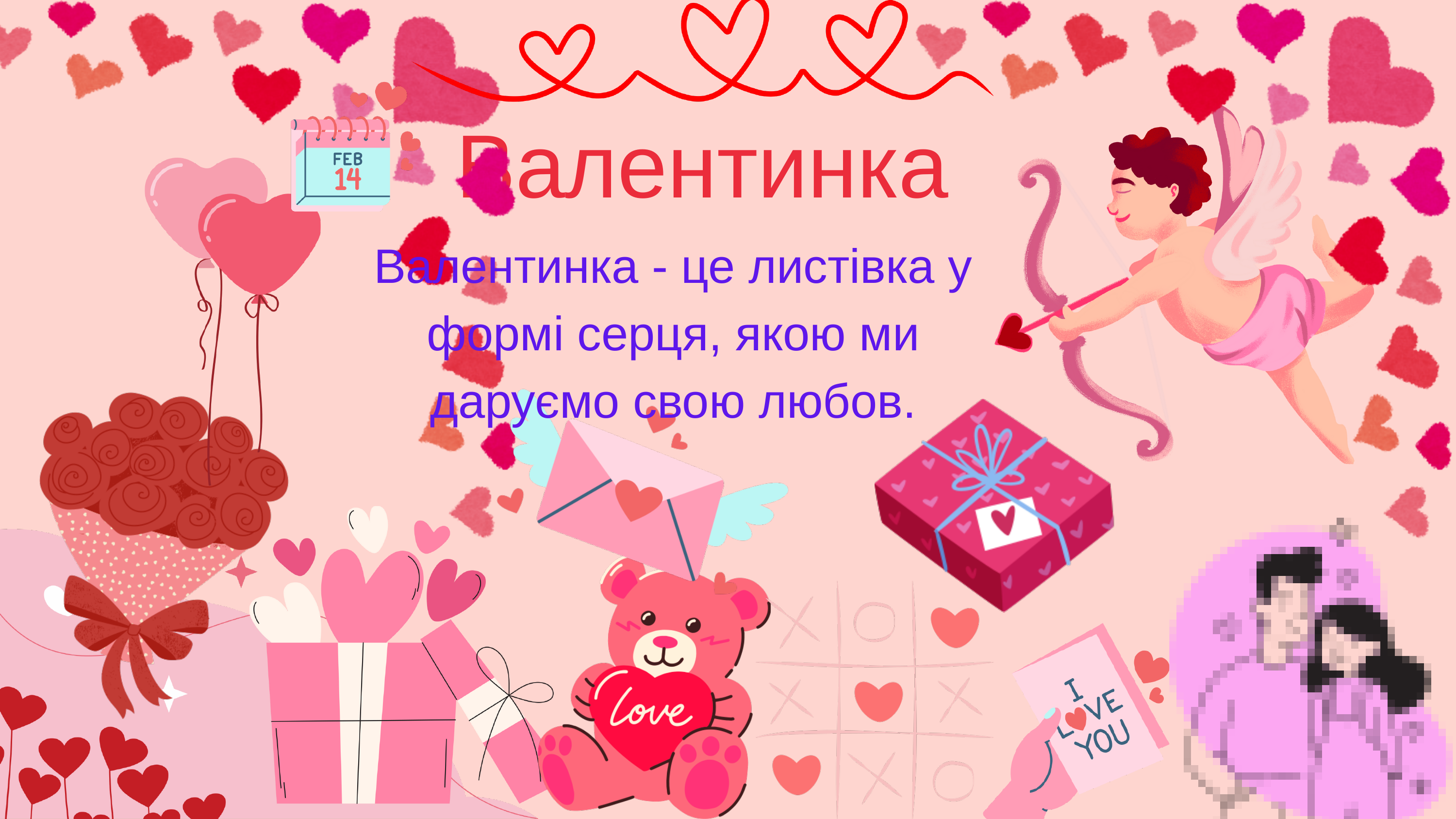

Валентинка

Валентинка - це листівка у формі серця, якою ми даруємо свою любов.